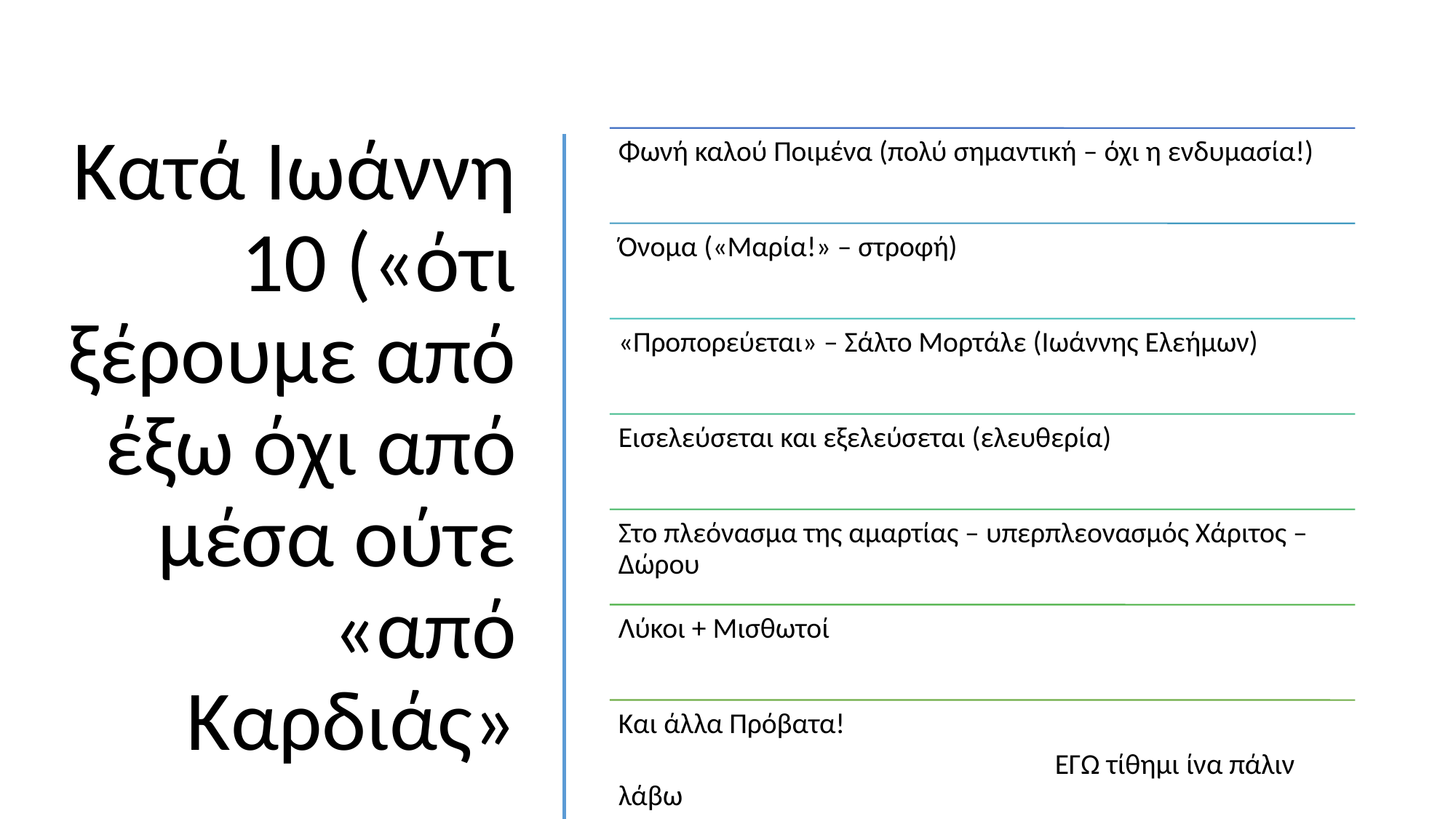

# Κατά Ιωάννη 10 («ότι ξέρουμε από έξω όχι από μέσα ούτε «από Καρδιάς»
Φωνή καλού Ποιμένα (πολύ σημαντική – όχι η ενδυμασία!)
Όνομα («Μαρία!» – στροφή)
«Προπορεύεται» – Σάλτο Μορτάλε (Ιωάννης Ελεήμων)
Εισελεύσεται και εξελεύσεται (ελευθερία)
Στο πλεόνασμα της αμαρτίας – υπερπλεονασμός Χάριτος –Δώρου
Λύκοι + Μισθωτοί
Και άλλα Πρόβατα!
				ΕΓΩ τίθημι ίνα πάλιν λάβω